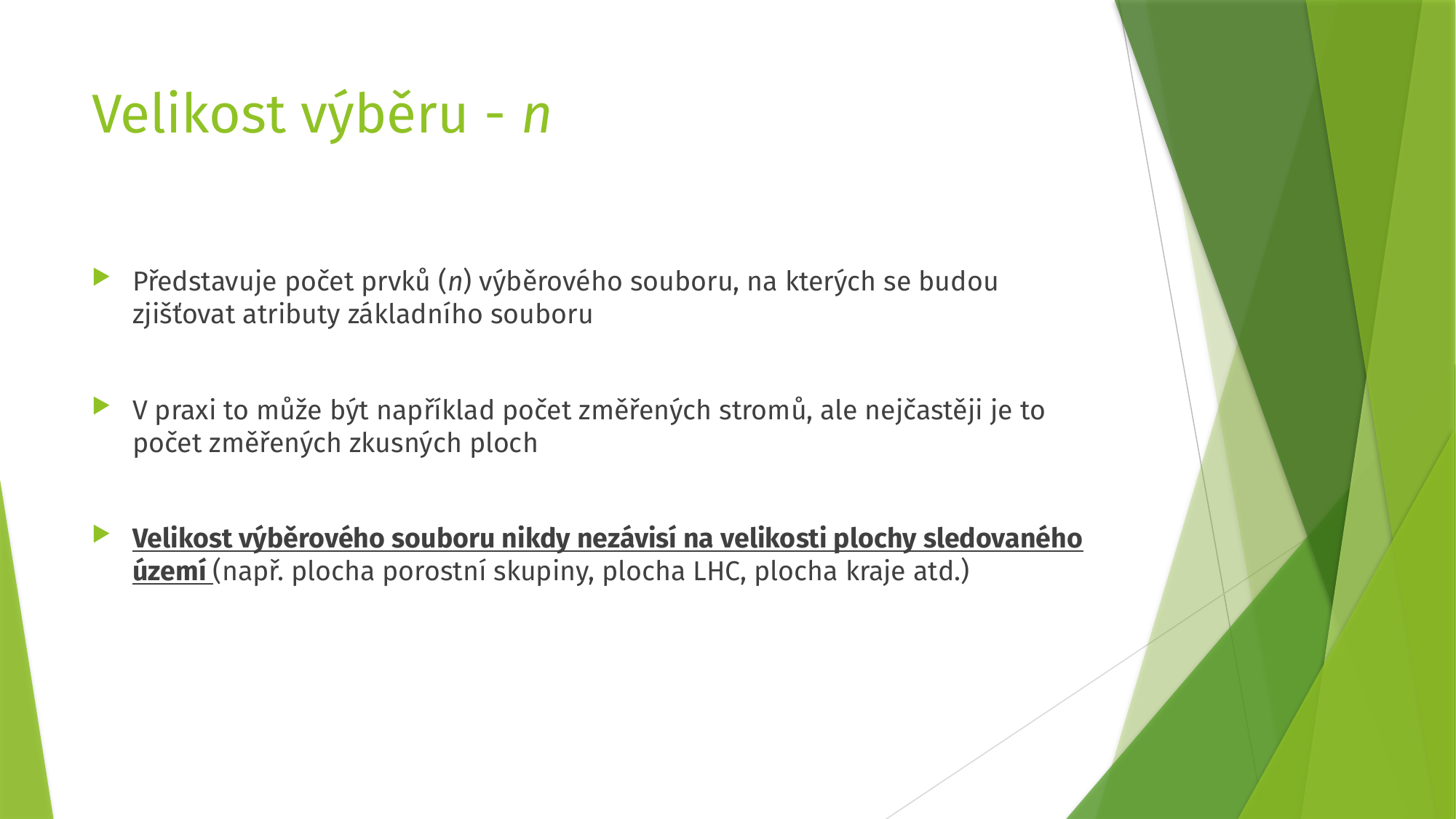

# Velikost výběru - n
Představuje počet prvků (n) výběrového souboru, na kterých se budou zjišťovat atributy základního souboru

V praxi to může být například počet změřených stromů, ale nejčastěji je to počet změřených zkusných ploch

Velikost výběrového souboru nikdy nezávisí na velikosti plochy sledovaného území (např. plocha porostní skupiny, plocha LHC, plocha kraje atd.)